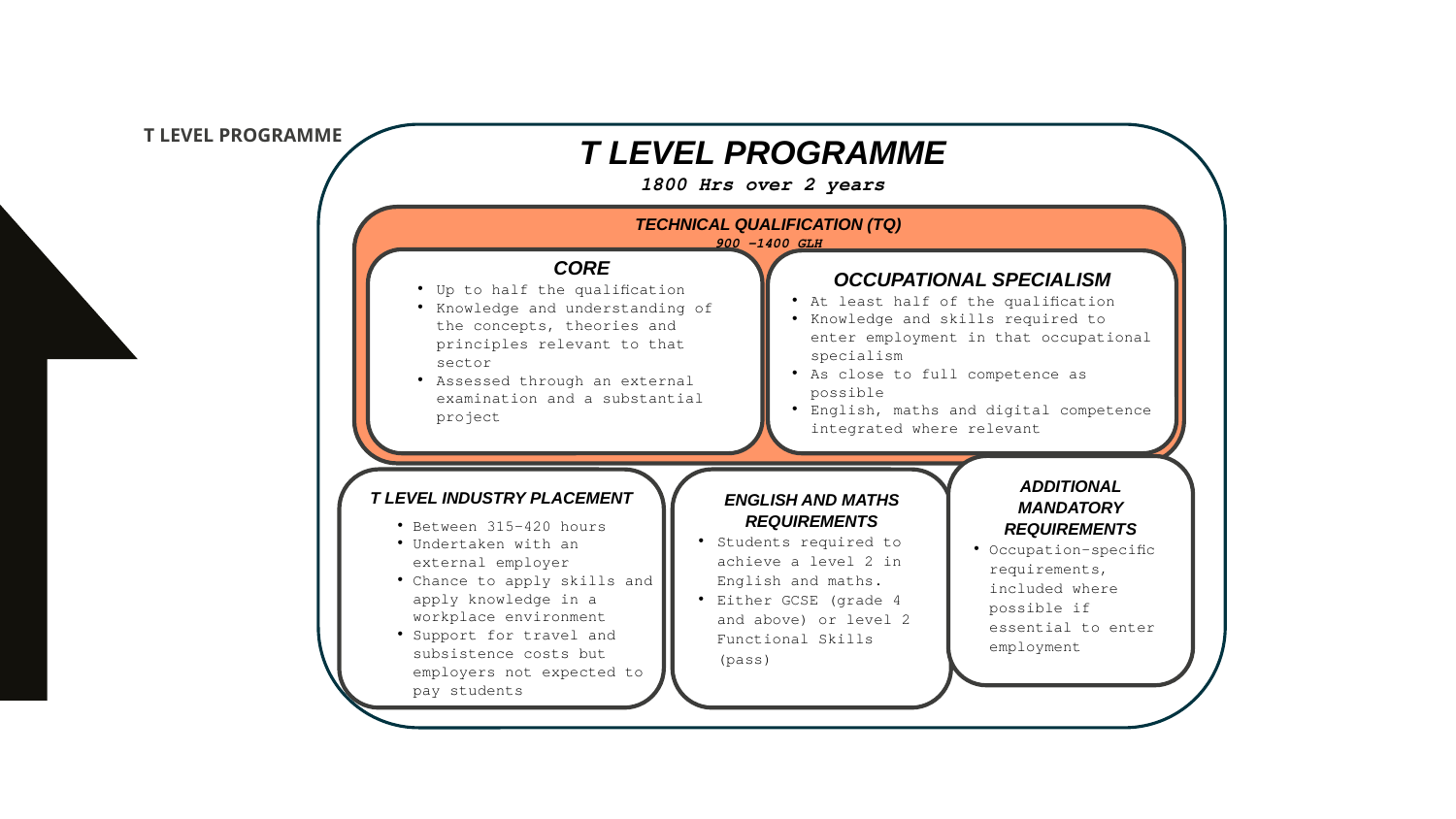

# T Level programme
T Level programme
1800 Hrs over 2 years

TECHNICAL QUALIFICATION (TQ)
900 -1400 GLH

Occupational specialism
At least half of the qualification
Knowledge and skills required to enter employment in that occupational specialism
As close to full competence as possible
English, maths and digital competence integrated where relevant

T Level Industry Placement
ENGLISH and maths Requirements
Students required to achieve a level 2 in English and maths.
Either GCSE (grade 4 and above) or level 2 Functional Skills (pass)

CORE
Up to half the qualification
Knowledge and understanding of the concepts, theories and principles relevant to that sector
Assessed through an external examination and a substantial project
Additional mandatory requirements
Occupation-specific requirements, included where possible if essential to enter employment
Between 315-420 hours
Undertaken with an external employer
Chance to apply skills and apply knowledge in a workplace environment
Support for travel and subsistence costs but employers not expected to pay students